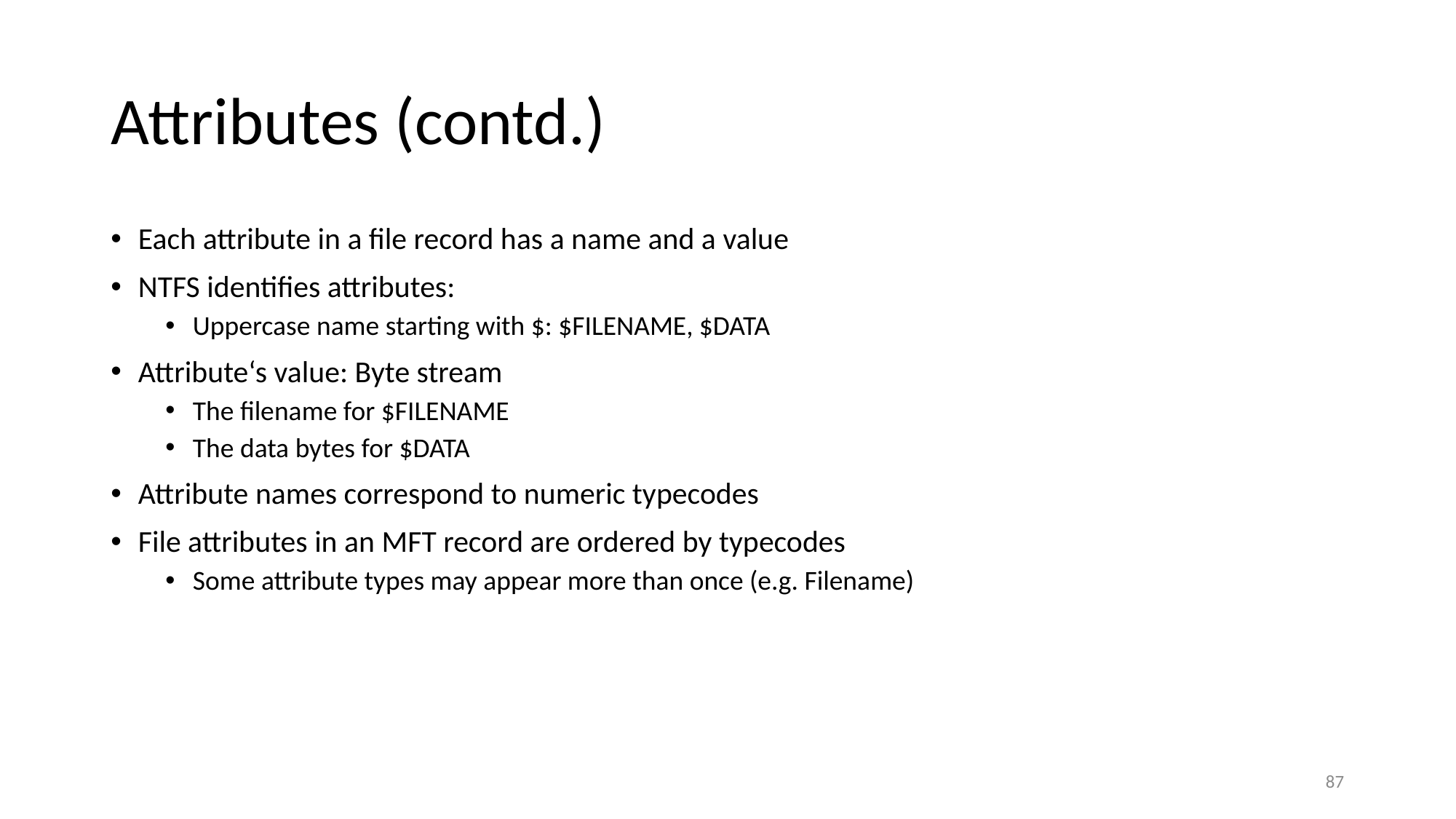

# Attributes (contd.)
Each attribute in a file record has a name and a value
NTFS identifies attributes:
Uppercase name starting with $: $FILENAME, $DATA
Attribute‘s value: Byte stream
The filename for $FILENAME
The data bytes for $DATA
Attribute names correspond to numeric typecodes
File attributes in an MFT record are ordered by typecodes
Some attribute types may appear more than once (e.g. Filename)
87